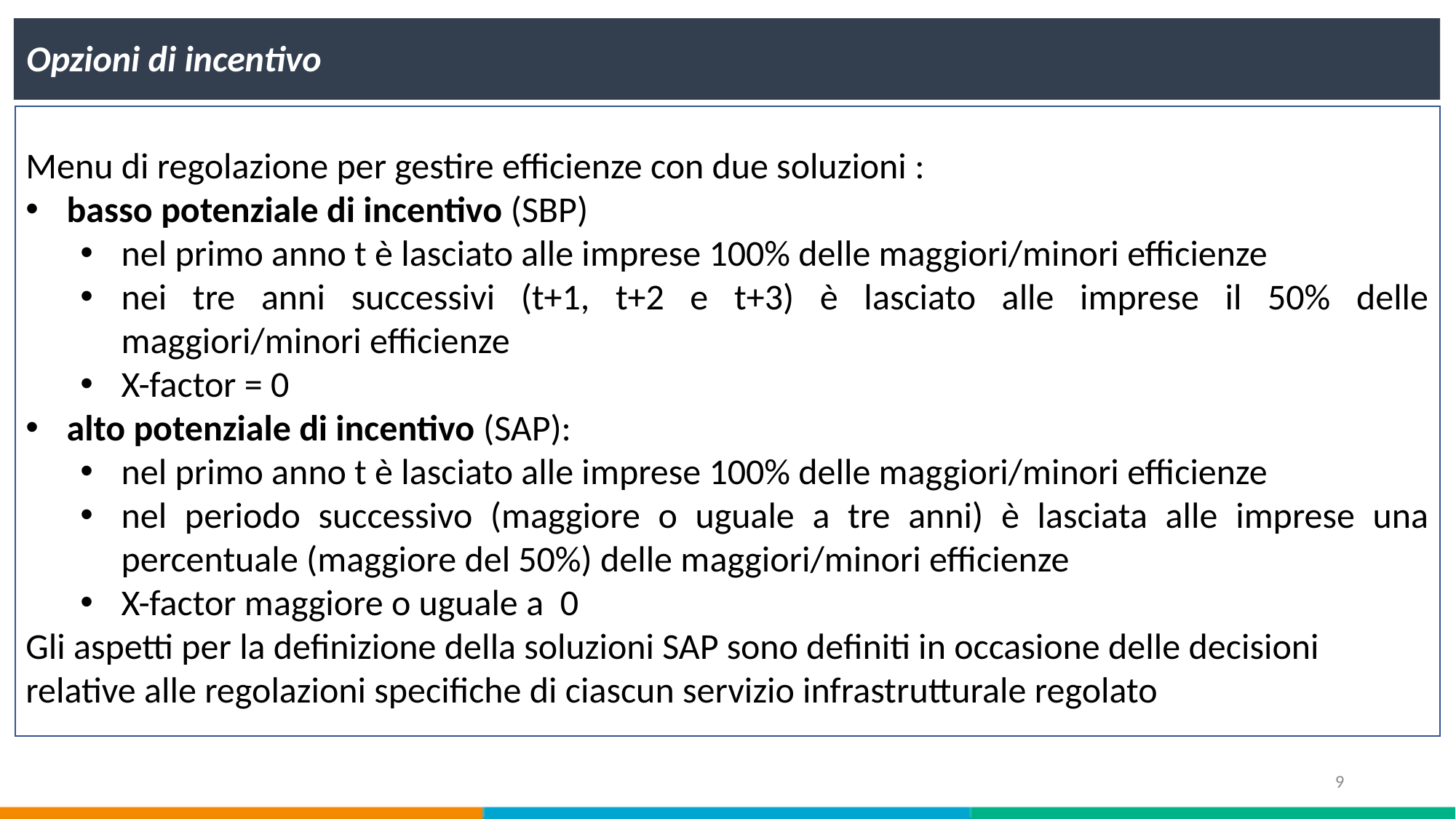

Opzioni di incentivo

Menu di regolazione per gestire efficienze con due soluzioni :
basso potenziale di incentivo (SBP)
nel primo anno t è lasciato alle imprese 100% delle maggiori/minori efficienze
nei tre anni successivi (t+1, t+2 e t+3) è lasciato alle imprese il 50% delle maggiori/minori efficienze
X-factor = 0
alto potenziale di incentivo (SAP):
nel primo anno t è lasciato alle imprese 100% delle maggiori/minori efficienze
nel periodo successivo (maggiore o uguale a tre anni) è lasciata alle imprese una percentuale (maggiore del 50%) delle maggiori/minori efficienze
X-factor maggiore o uguale a  0
Gli aspetti per la definizione della soluzioni SAP sono definiti in occasione delle decisioni relative alle regolazioni specifiche di ciascun servizio infrastrutturale regolato

9